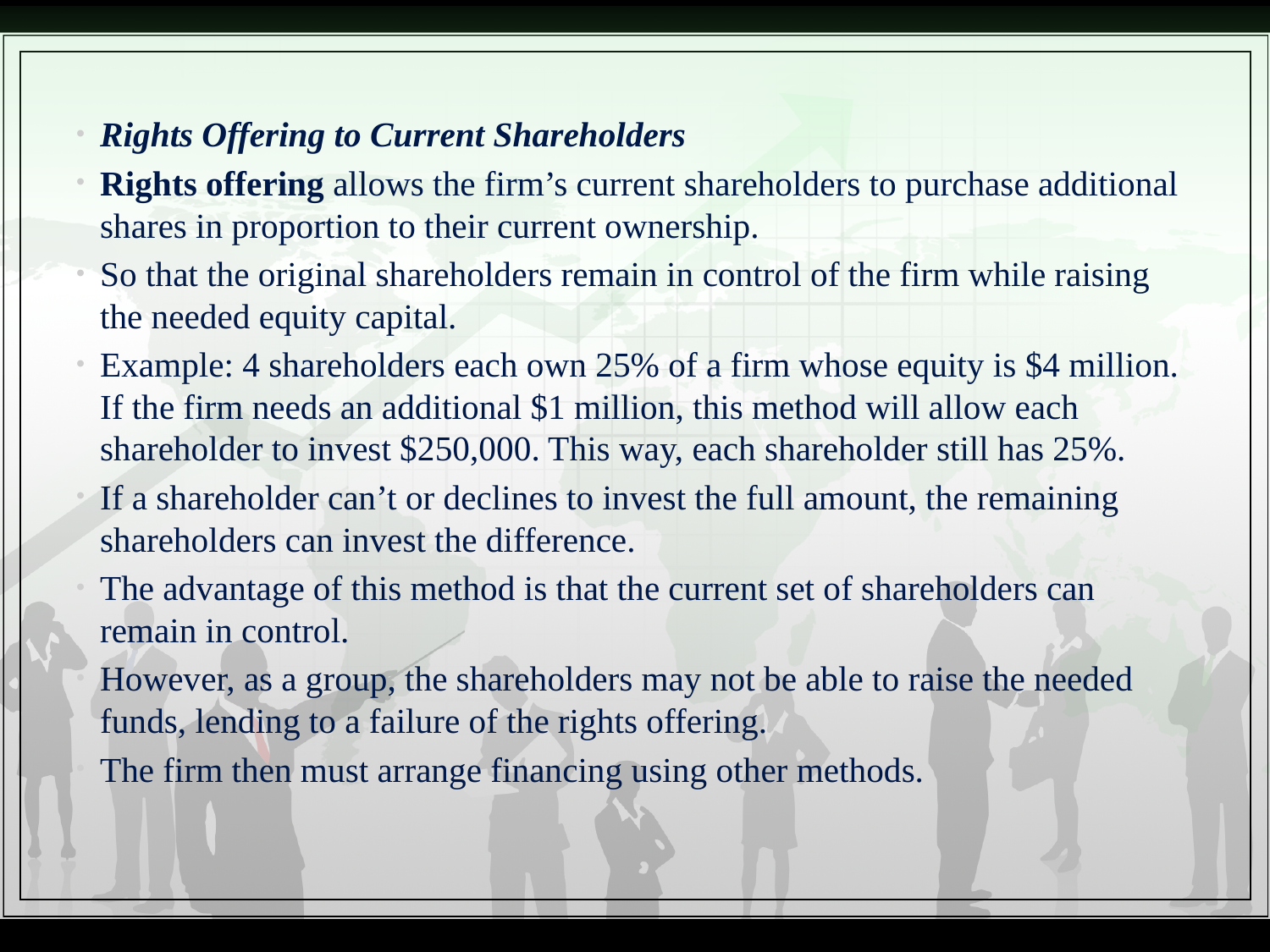

Rights Offering to Current Shareholders
Rights offering allows the firm’s current shareholders to purchase additional shares in proportion to their current ownership.
So that the original shareholders remain in control of the firm while raising the needed equity capital.
Example: 4 shareholders each own 25% of a firm whose equity is $4 million. If the firm needs an additional $1 million, this method will allow each shareholder to invest $250,000. This way, each shareholder still has 25%.
If a shareholder can’t or declines to invest the full amount, the remaining shareholders can invest the difference.
The advantage of this method is that the current set of shareholders can remain in control.
However, as a group, the shareholders may not be able to raise the needed funds, lending to a failure of the rights offering.
The firm then must arrange financing using other methods.